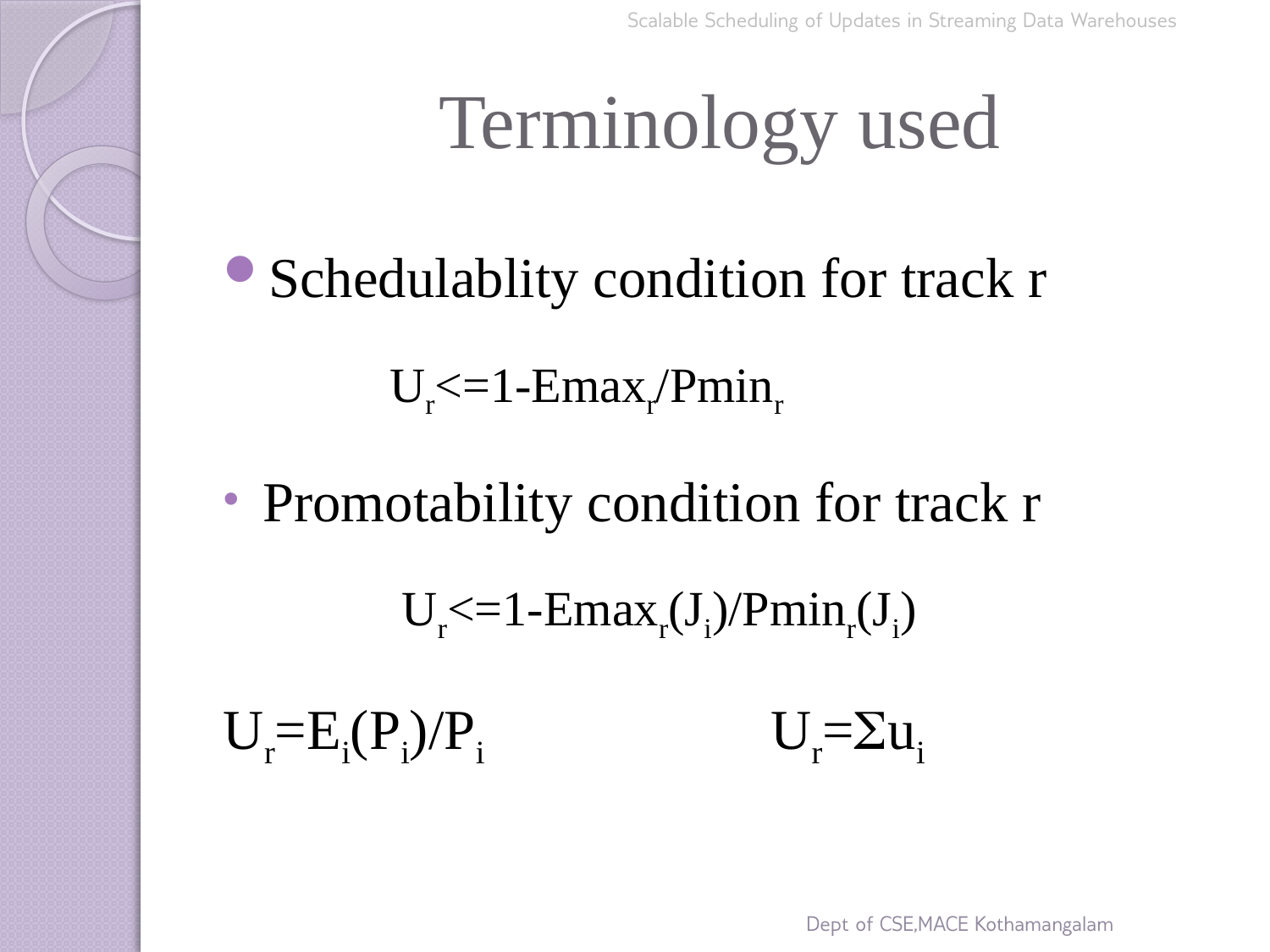

Scalable Scheduling of Updates in Streaming Data Warehouses
# Terminology used
Schedulablity condition for track r
		Ur<=1-Emaxr/Pminr
Promotability condition for track r
		 Ur<=1-Emaxr(Ji)/Pminr(Ji)
Ur=Ei(Pi)/Pi			Ur=Σui

Dept of CSE,MACE Kothamangalam